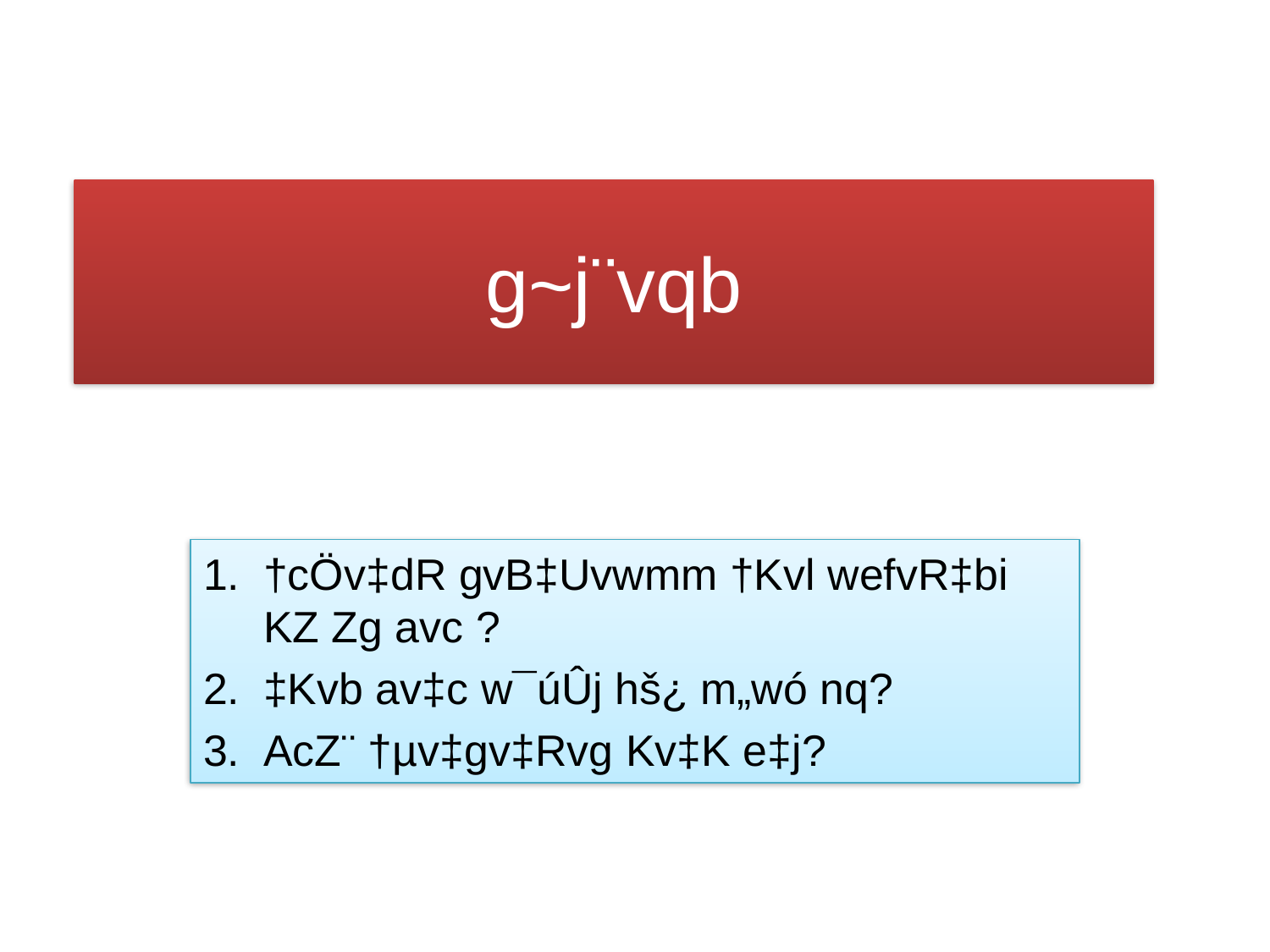

# g~j¨vqb
†cÖv‡dR gvB‡Uvwmm †Kvl wefvR‡bi KZ Zg avc ?
‡Kvb av‡c w¯úÛj hš¿ m„wó nq?
AcZ¨ †µv‡gv‡Rvg Kv‡K e‡j?